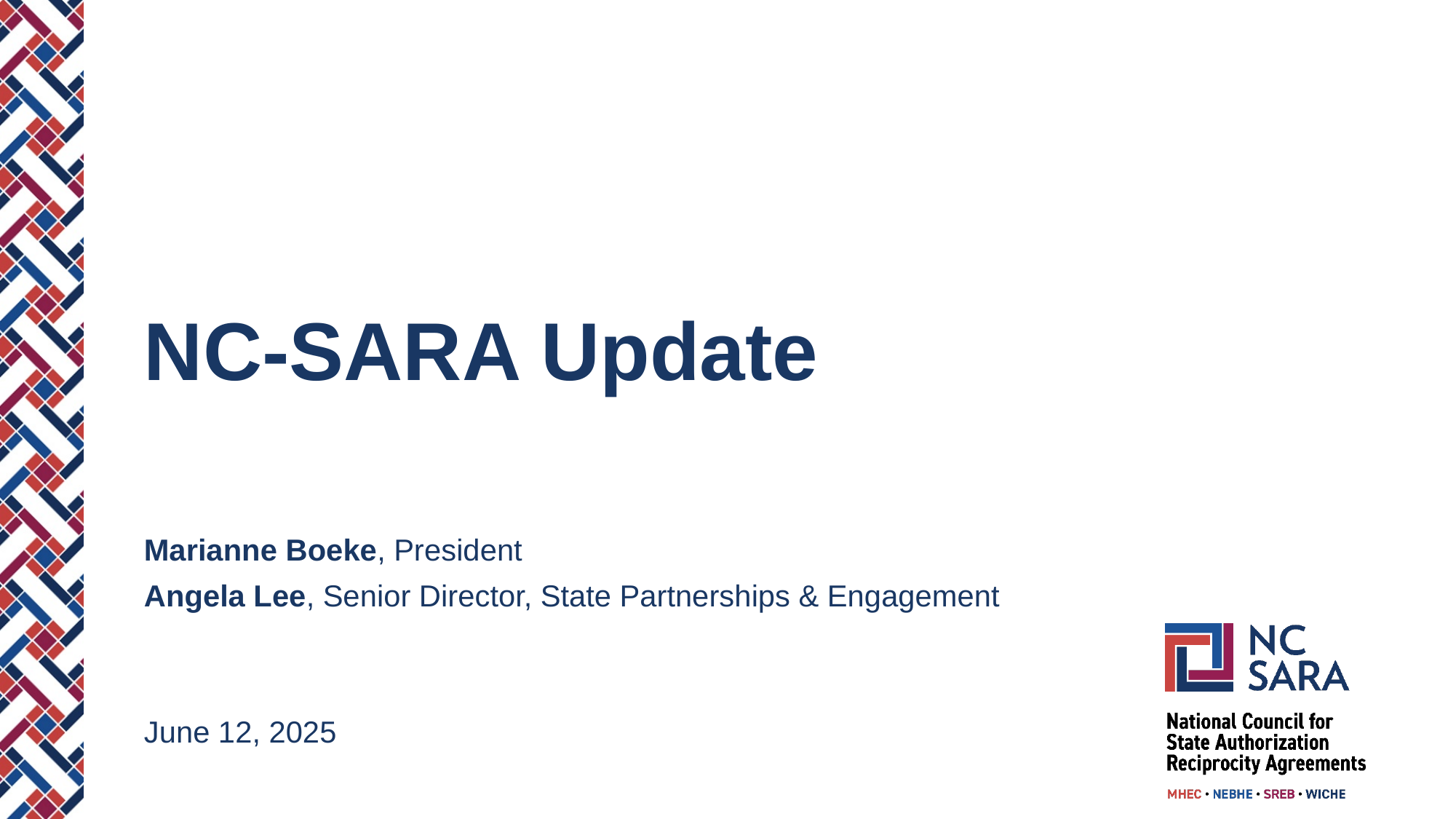

NC-SARA Update

Marianne Boeke, President
Angela Lee, Senior Director, State Partnerships & Engagement

June 12, 2025